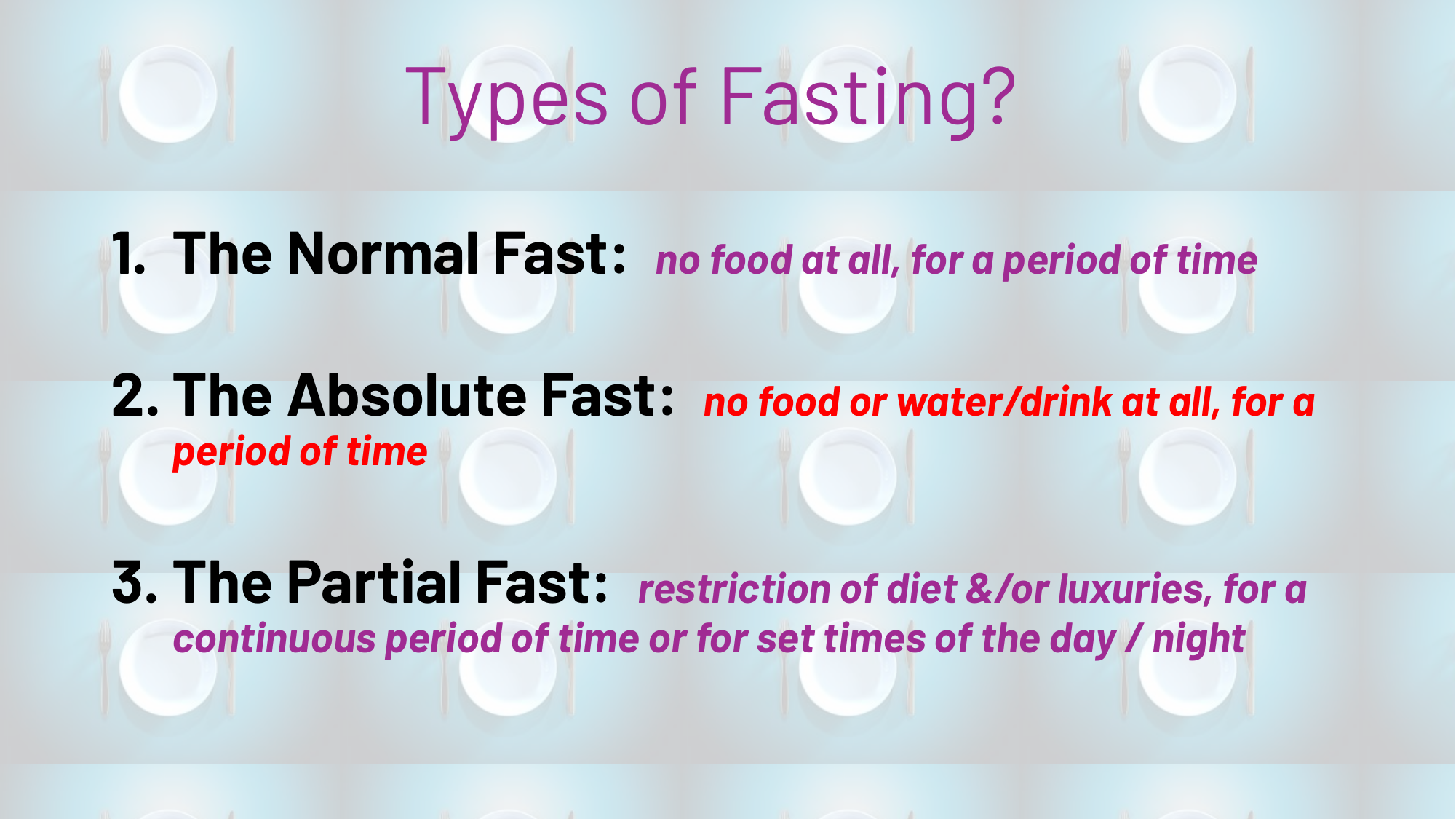

# Types of Fasting?
The Normal Fast:  no food at all, for a period of time

The Absolute Fast:  no food or water/drink at all, for a period of time

The Partial Fast:  restriction of diet &/or luxuries, for a continuous period of time or for set times of the day / night